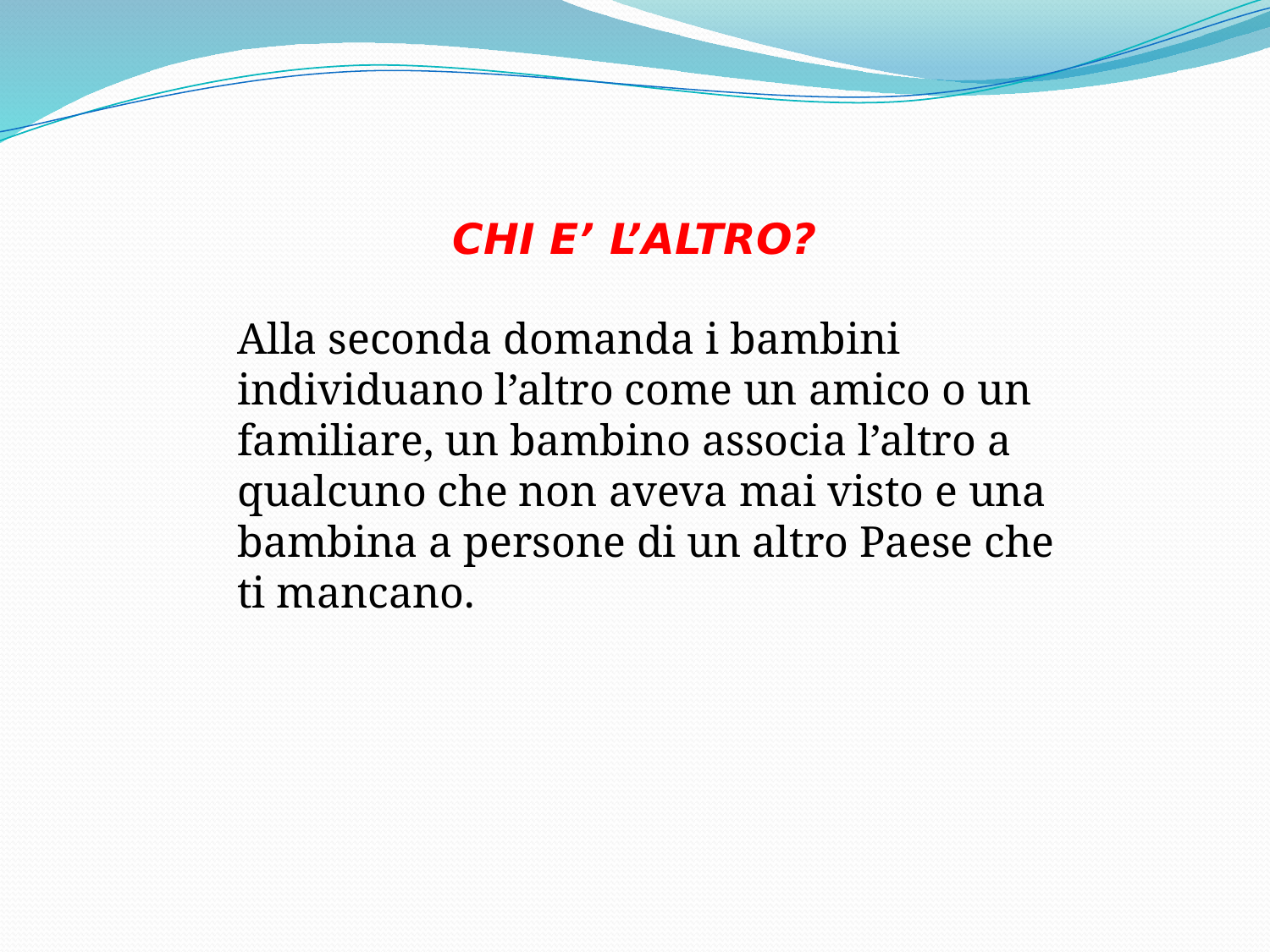

CHI E’ L’ALTRO?
Alla seconda domanda i bambini individuano l’altro come un amico o un familiare, un bambino associa l’altro a qualcuno che non aveva mai visto e una bambina a persone di un altro Paese che ti mancano.